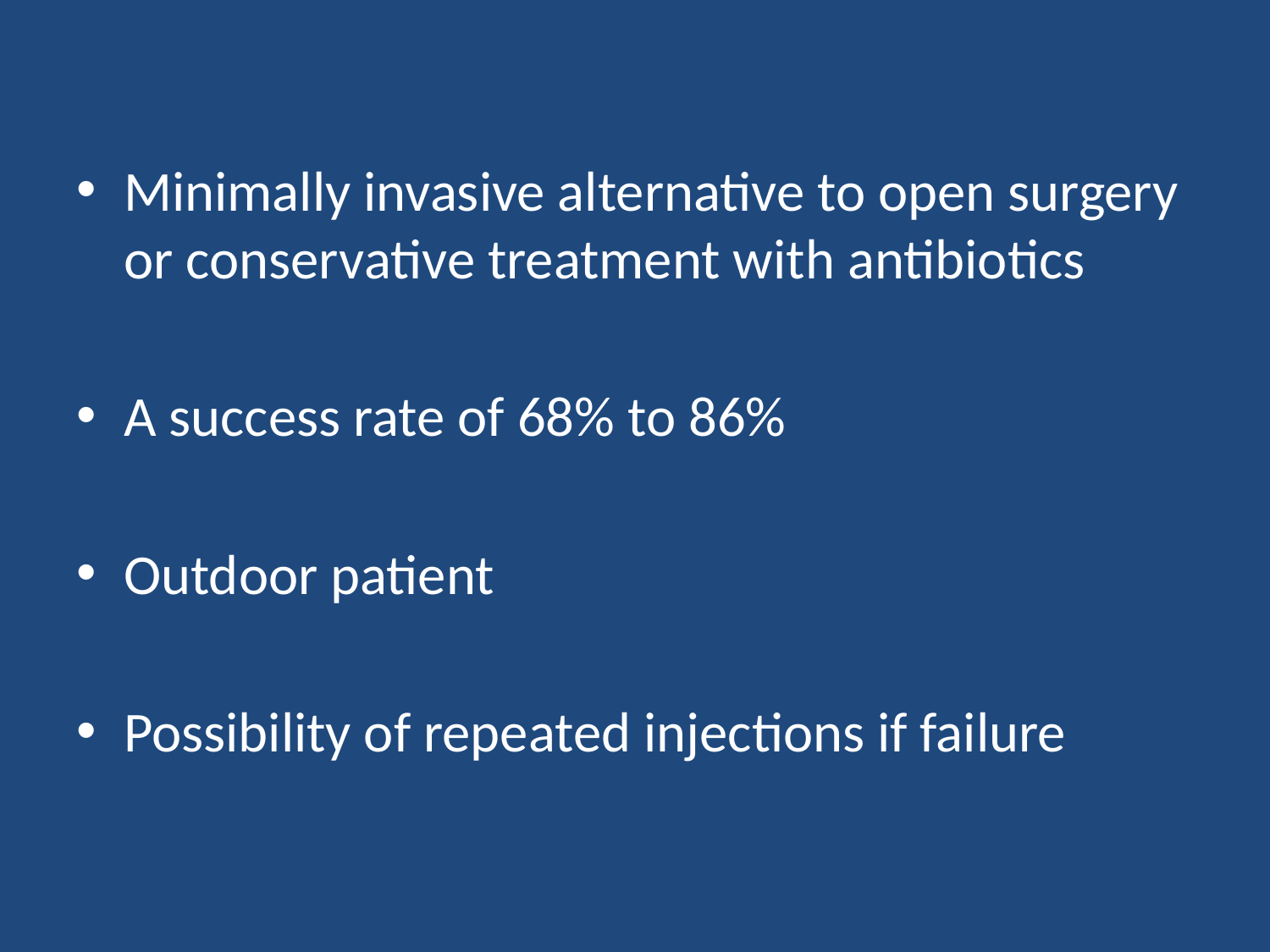

Minimally invasive alternative to open surgery or conservative treatment with antibiotics

A success rate of 68% to 86%

Outdoor patient

Possibility of repeated injections if failure